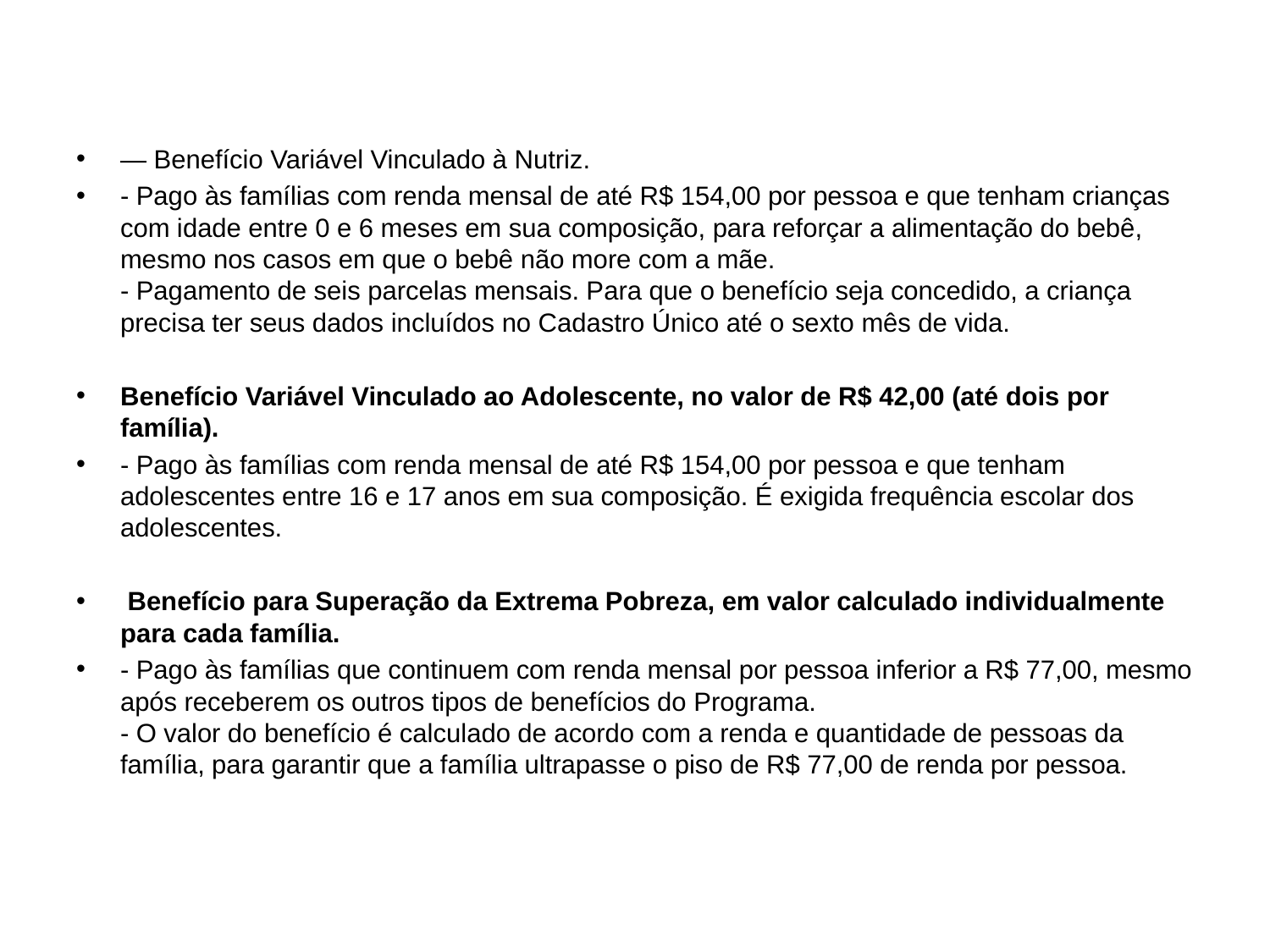

#
— Benefício Variável Vinculado à Nutriz.
- Pago às famílias com renda mensal de até R$ 154,00 por pessoa e que tenham crianças com idade entre 0 e 6 meses em sua composição, para reforçar a alimentação do bebê, mesmo nos casos em que o bebê não more com a mãe. 
- Pagamento de seis parcelas mensais. Para que o benefício seja concedido, a criança precisa ter seus dados incluídos no Cadastro Único até o sexto mês de vida.

Benefício Variável Vinculado ao Adolescente, no valor de R$ 42,00 (até dois por família).
- Pago às famílias com renda mensal de até R$ 154,00 por pessoa e que tenham adolescentes entre 16 e 17 anos em sua composição. É exigida frequência escolar dos adolescentes.

 Benefício para Superação da Extrema Pobreza, em valor calculado individualmente para cada família.
- Pago às famílias que continuem com renda mensal por pessoa inferior a R$ 77,00, mesmo após receberem os outros tipos de benefícios do Programa.
- O valor do benefício é calculado de acordo com a renda e quantidade de pessoas da família, para garantir que a família ultrapasse o piso de R$ 77,00 de renda por pessoa.